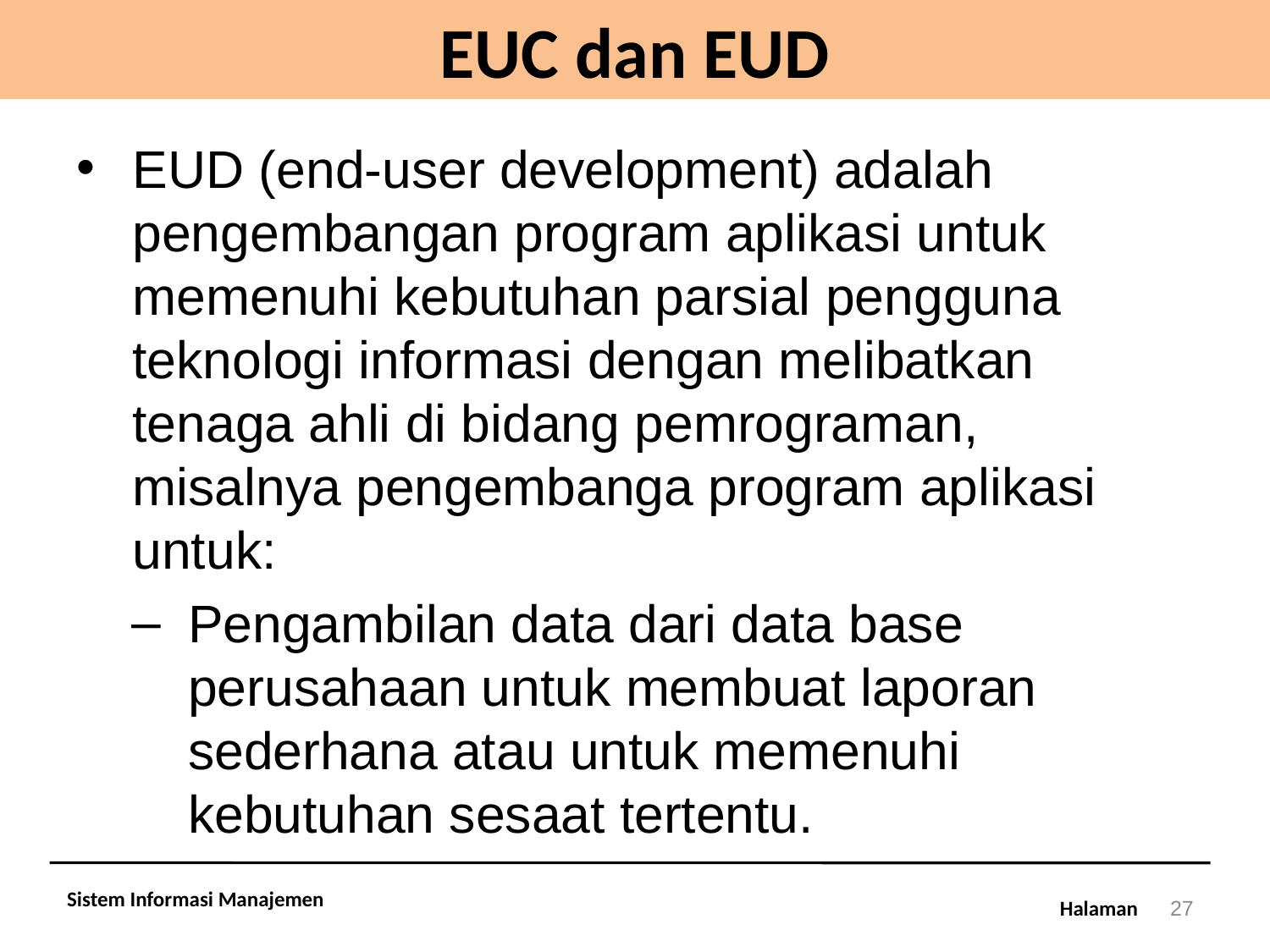

# EUC dan EUD
EUD (end-user development) adalah pengembangan program aplikasi untuk memenuhi kebutuhan parsial pengguna teknologi informasi dengan melibatkan tenaga ahli di bidang pemrograman, misalnya pengembanga program aplikasi untuk:
Pengambilan data dari data base perusahaan untuk membuat laporan sederhana atau untuk memenuhi kebutuhan sesaat tertentu.

Sistem Informasi Manajemen
27